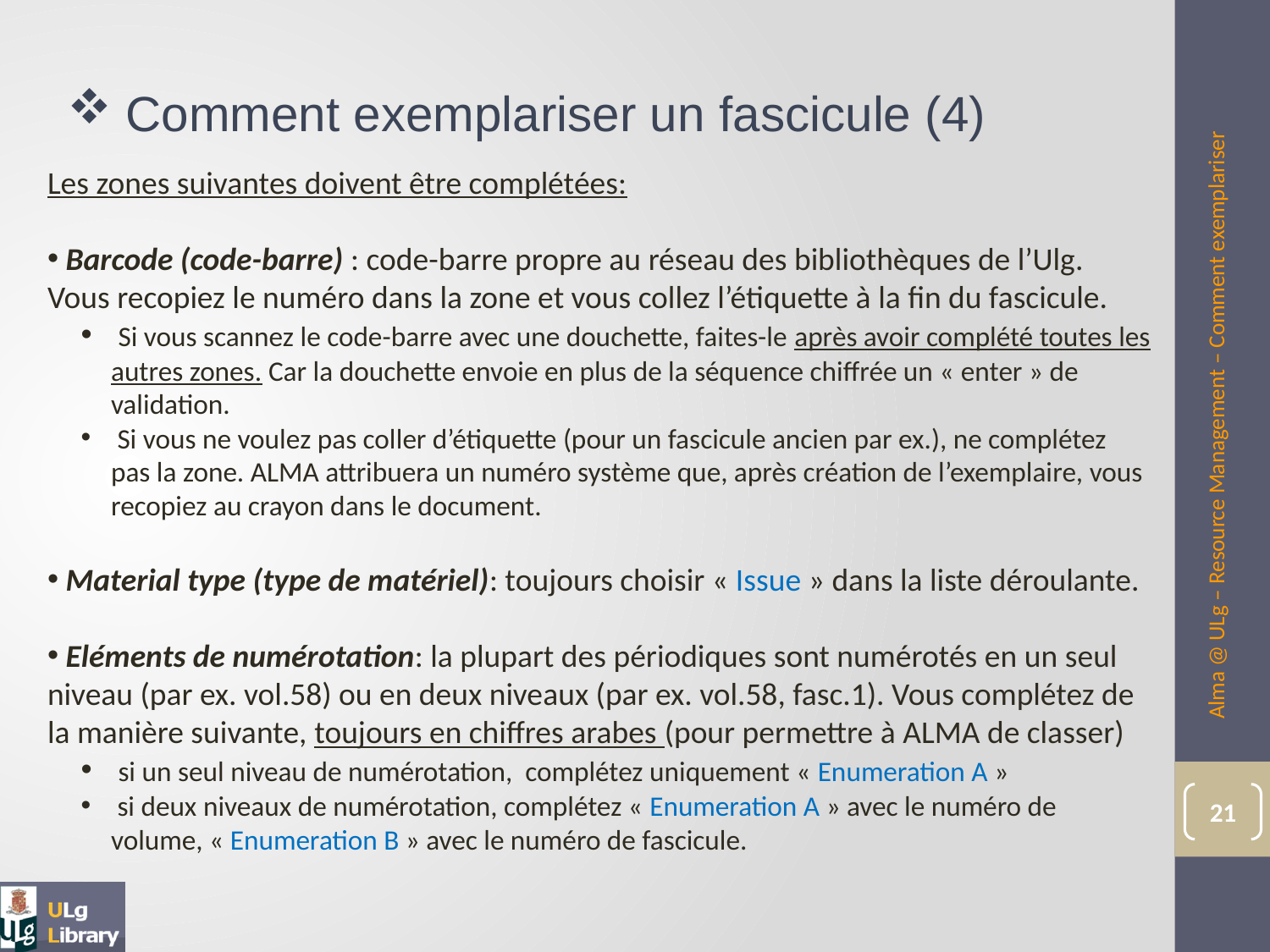

Comment exemplariser un fascicule (4)
Les zones suivantes doivent être complétées:

 Barcode (code-barre) : code-barre propre au réseau des bibliothèques de l’Ulg. Vous recopiez le numéro dans la zone et vous collez l’étiquette à la fin du fascicule.
 Si vous scannez le code-barre avec une douchette, faites-le après avoir complété toutes les autres zones. Car la douchette envoie en plus de la séquence chiffrée un « enter » de validation.
 Si vous ne voulez pas coller d’étiquette (pour un fascicule ancien par ex.), ne complétez pas la zone. ALMA attribuera un numéro système que, après création de l’exemplaire, vous recopiez au crayon dans le document.

 Material type (type de matériel): toujours choisir « Issue » dans la liste déroulante.

 Eléments de numérotation: la plupart des périodiques sont numérotés en un seul niveau (par ex. vol.58) ou en deux niveaux (par ex. vol.58, fasc.1). Vous complétez de la manière suivante, toujours en chiffres arabes (pour permettre à ALMA de classer)
 si un seul niveau de numérotation,  complétez uniquement « Enumeration A »
 si deux niveaux de numérotation, complétez « Enumeration A » avec le numéro de volume, « Enumeration B » avec le numéro de fascicule.
Alma @ ULg – Resource Management – Comment exemplariser
21